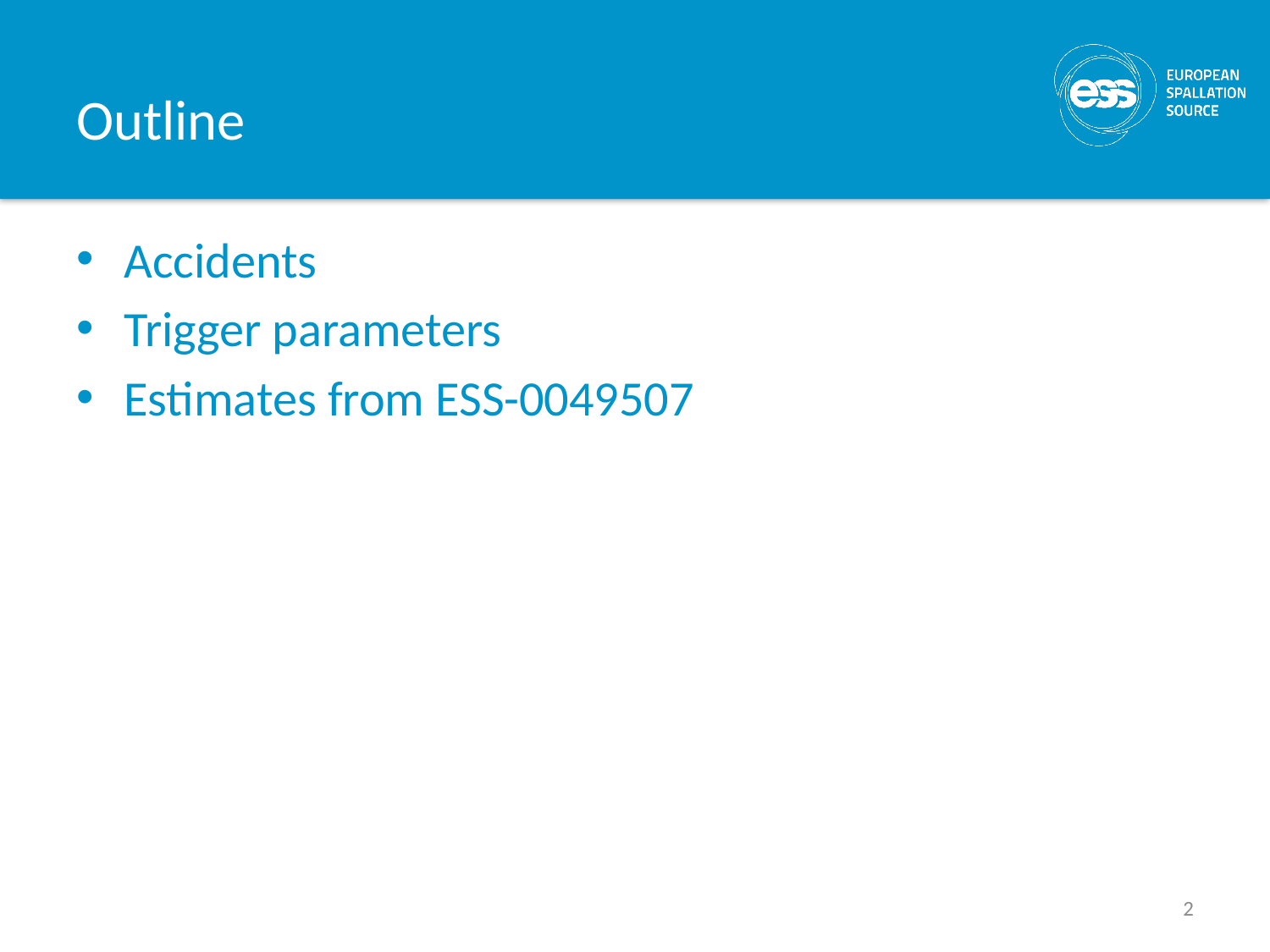

# Outline
Accidents
Trigger parameters
Estimates from ESS-0049507

2